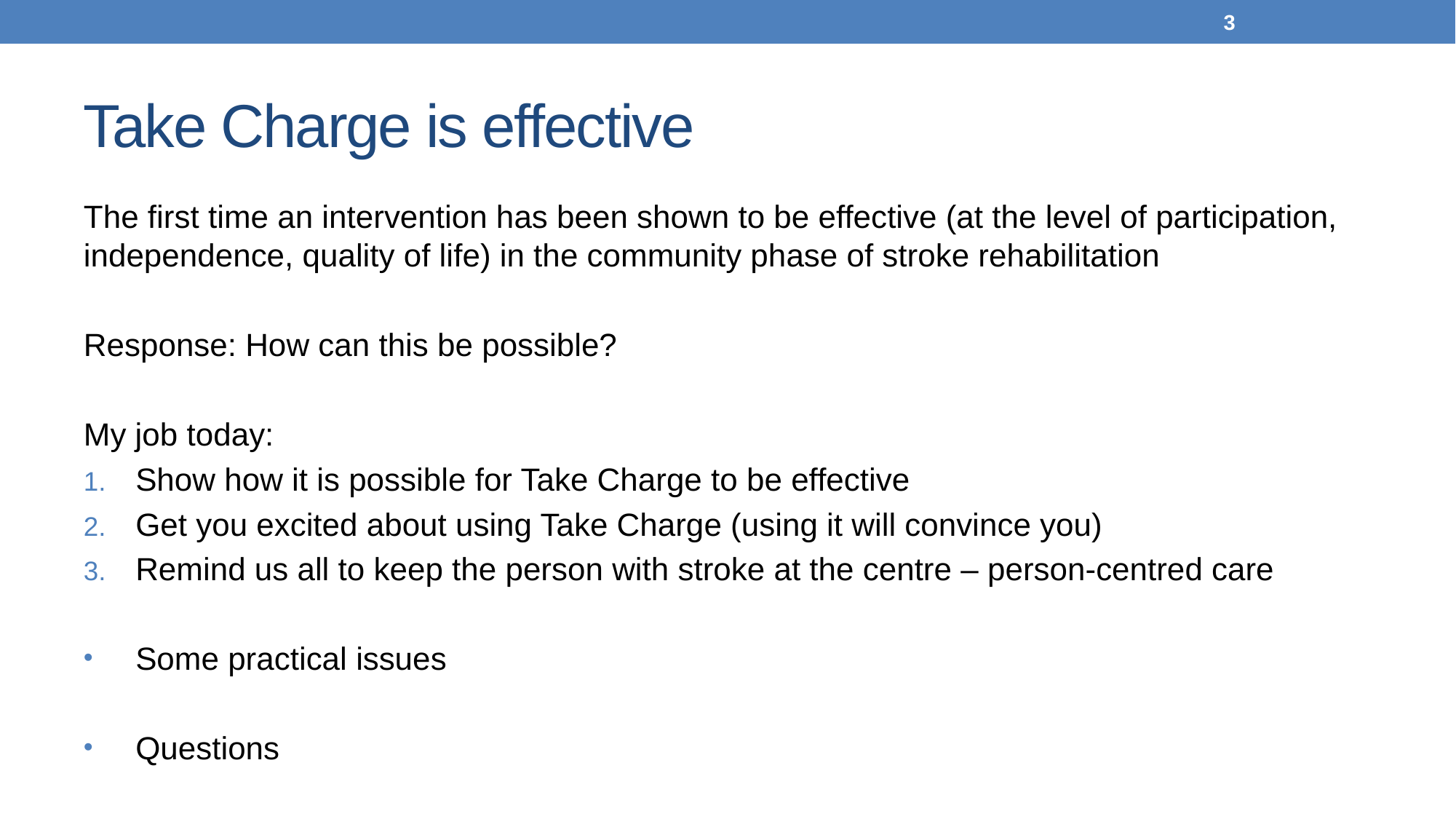

3
# Take Charge is effective
The first time an intervention has been shown to be effective (at the level of participation, independence, quality of life) in the community phase of stroke rehabilitation

Response: How can this be possible?

My job today:
Show how it is possible for Take Charge to be effective
Get you excited about using Take Charge (using it will convince you)
Remind us all to keep the person with stroke at the centre – person-centred care

Some practical issues

Questions